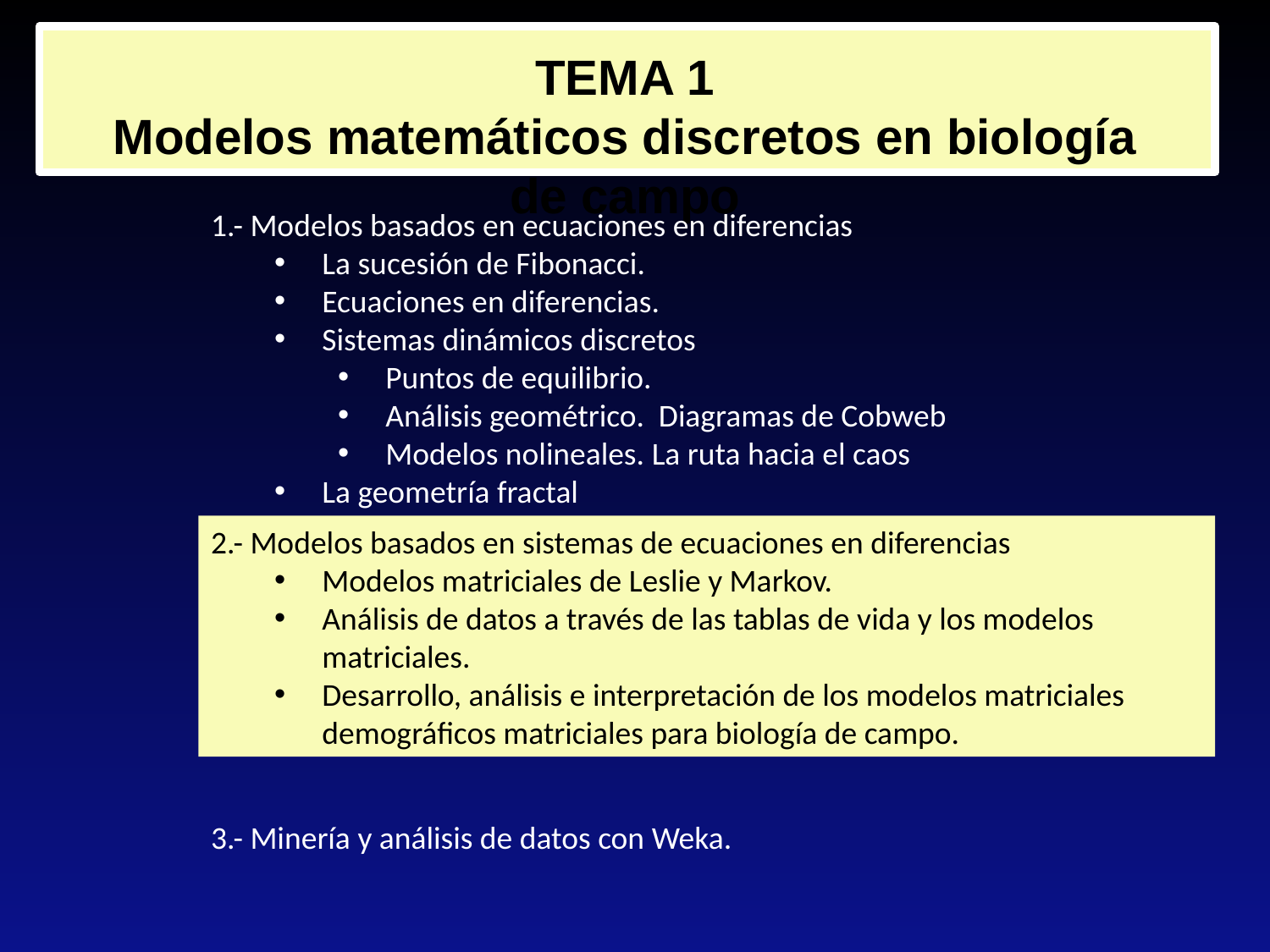

TEMA 1
Modelos matemáticos discretos en biología de campo

1.- Modelos basados en ecuaciones en diferencias
La sucesión de Fibonacci.
Ecuaciones en diferencias.
Sistemas dinámicos discretos
Puntos de equilibrio.
Análisis geométrico.  Diagramas de Cobweb
Modelos nolineales. La ruta hacia el caos
La geometría fractal
2.- Modelos basados en sistemas de ecuaciones en diferencias
Modelos matriciales de Leslie y Markov.
Análisis de datos a través de las tablas de vida y los modelos matriciales.
Desarrollo, análisis e interpretación de los modelos matriciales demográficos matriciales para biología de campo.
3.- Minería y análisis de datos con Weka.